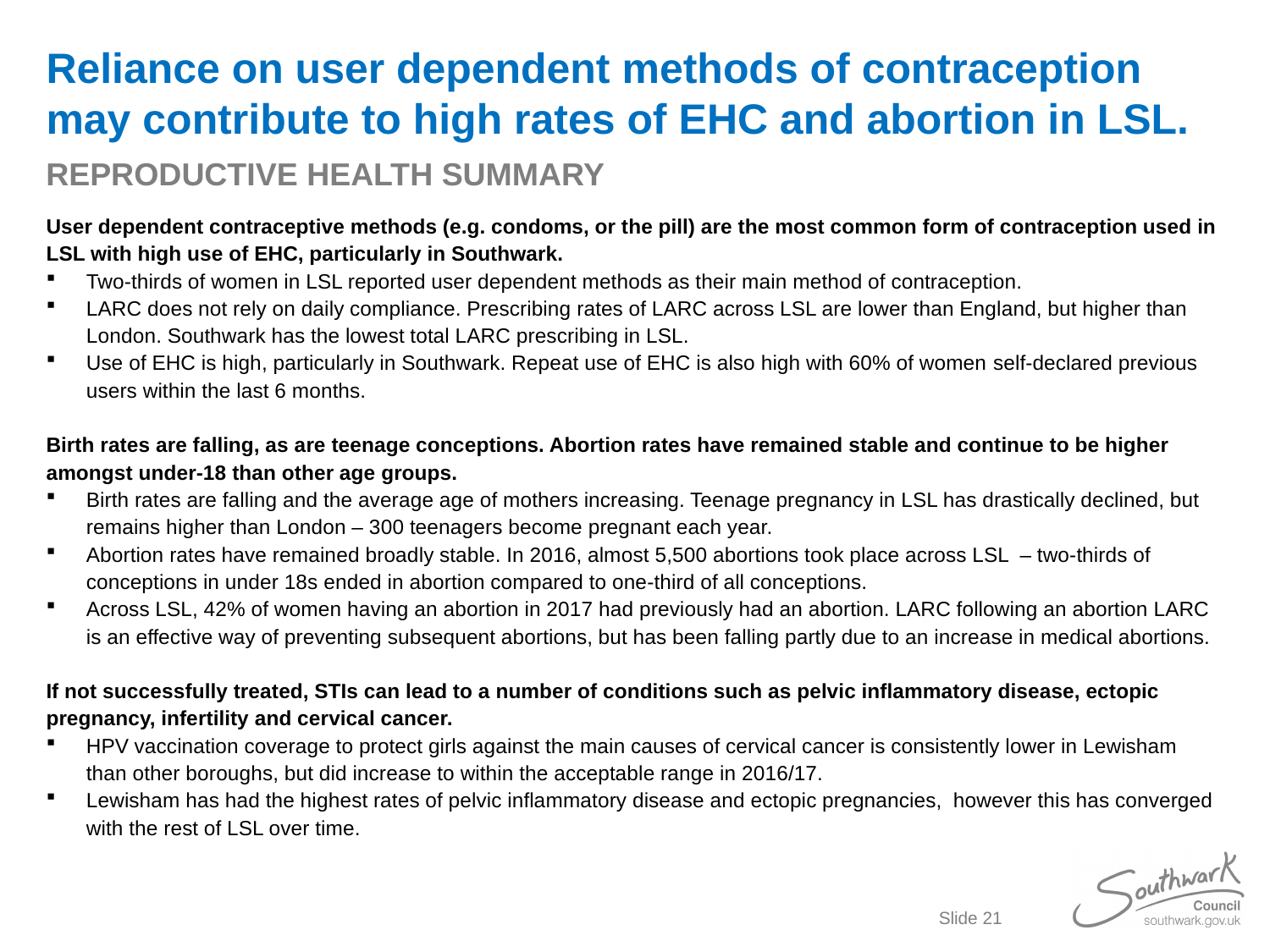

# Reliance on user dependent methods of contraception may contribute to high rates of EHC and abortion in LSL.
REPRODUCTIVE HEALTH SUMMARY
User dependent contraceptive methods (e.g. condoms, or the pill) are the most common form of contraception used in LSL with high use of EHC, particularly in Southwark.
Two-thirds of women in LSL reported user dependent methods as their main method of contraception.
LARC does not rely on daily compliance. Prescribing rates of LARC across LSL are lower than England, but higher than London. Southwark has the lowest total LARC prescribing in LSL.
Use of EHC is high, particularly in Southwark. Repeat use of EHC is also high with 60% of women self-declared previous users within the last 6 months.

Birth rates are falling, as are teenage conceptions. Abortion rates have remained stable and continue to be higher amongst under-18 than other age groups.
Birth rates are falling and the average age of mothers increasing. Teenage pregnancy in LSL has drastically declined, but remains higher than London – 300 teenagers become pregnant each year.
Abortion rates have remained broadly stable. In 2016, almost 5,500 abortions took place across LSL  – two-thirds of conceptions in under 18s ended in abortion compared to one-third of all conceptions.
Across LSL, 42% of women having an abortion in 2017 had previously had an abortion. LARC following an abortion LARC is an effective way of preventing subsequent abortions, but has been falling partly due to an increase in medical abortions.

If not successfully treated, STIs can lead to a number of conditions such as pelvic inflammatory disease, ectopic pregnancy, infertility and cervical cancer.
HPV vaccination coverage to protect girls against the main causes of cervical cancer is consistently lower in Lewisham than other boroughs, but did increase to within the acceptable range in 2016/17.
Lewisham has had the highest rates of pelvic inflammatory disease and ectopic pregnancies,  however this has converged with the rest of LSL over time.